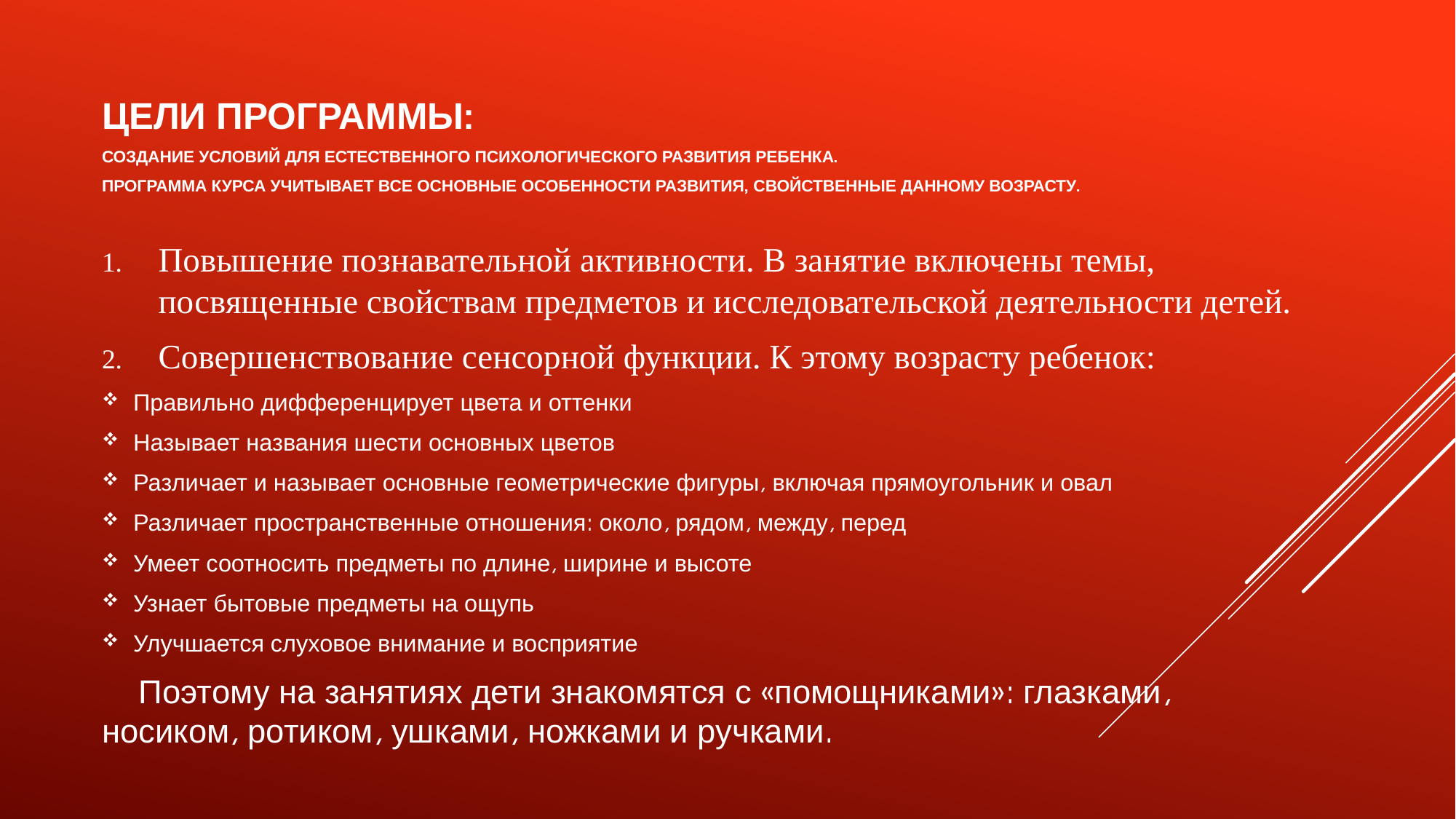

# Цели программы: Создание условий для естественного психологического развития ребенка. Программа курса учитывает все основные особенности развития, свойственные данному возрасту.
Повышение познавательной активности. В занятие включены темы, посвященные свойствам предметов и исследовательской деятельности детей.
Совершенствование сенсорной функции. К этому возрасту ребенок:
Правильно дифференцирует цвета и оттенки
Называет названия шести основных цветов
Различает и называет основные геометрические фигуры, включая прямоугольник и овал
Различает пространственные отношения: около, рядом, между, перед
Умеет соотносить предметы по длине, ширине и высоте
Узнает бытовые предметы на ощупь
Улучшается слуховое внимание и восприятие
       Поэтому на занятиях дети знакомятся с «помощниками»: глазками, носиком, ротиком, ушками, ножками и ручками.